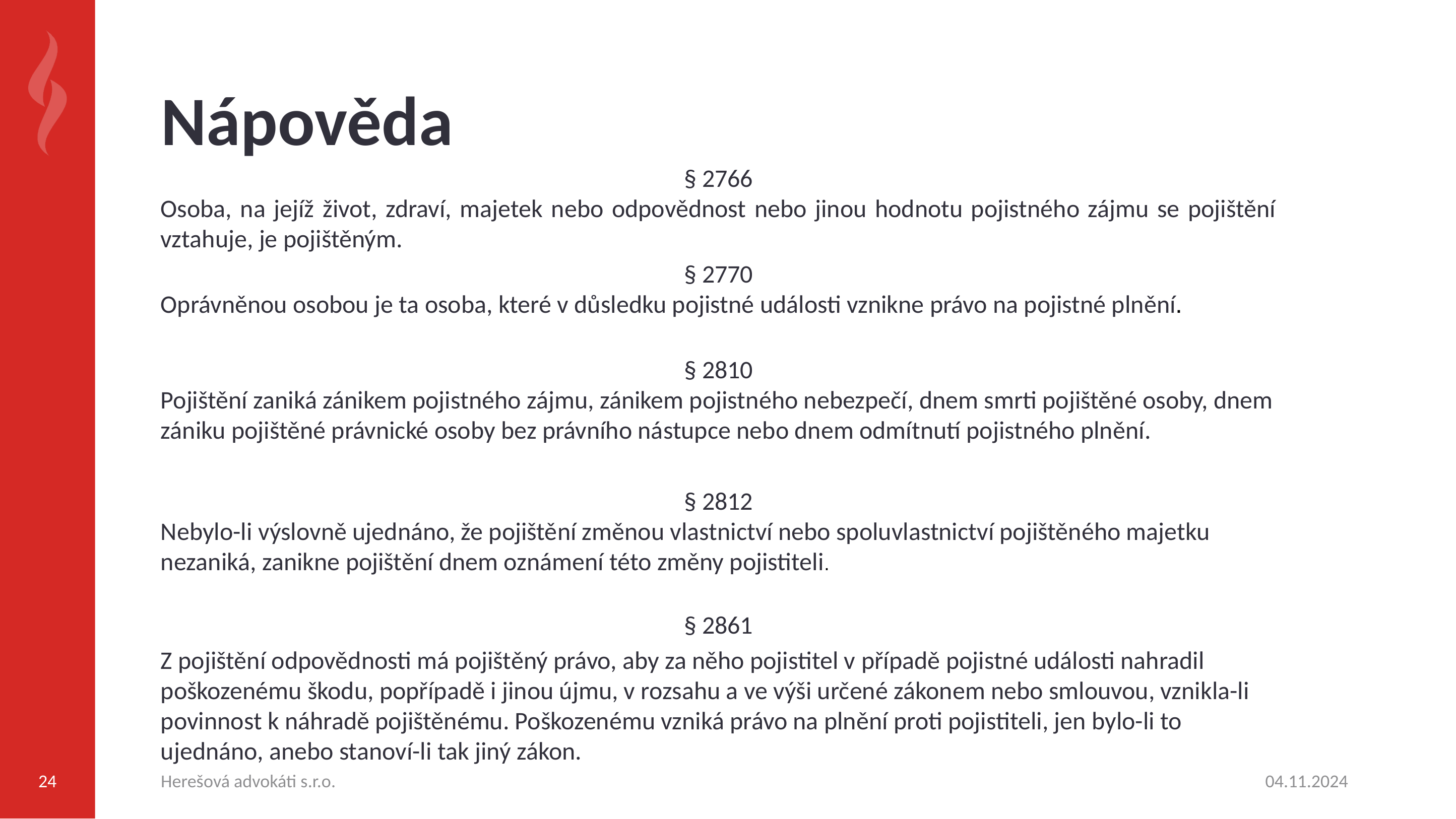

# Nápověda
§ 2766
Osoba, na jejíž život, zdraví, majetek nebo odpovědnost nebo jinou hodnotu pojistného zájmu se pojištění vztahuje, je pojištěným.
§ 2770
Oprávněnou osobou je ta osoba, které v důsledku pojistné události vznikne právo na pojistné plnění.

§ 2810
Pojištění zaniká zánikem pojistného zájmu, zánikem pojistného nebezpečí, dnem smrti pojištěné osoby, dnem zániku pojištěné právnické osoby bez právního nástupce nebo dnem odmítnutí pojistného plnění.

§ 2812
Nebylo-li výslovně ujednáno, že pojištění změnou vlastnictví nebo spoluvlastnictví pojištěného majetku nezaniká, zanikne pojištění dnem oznámení této změny pojistiteli.

§ 2861
Z pojištění odpovědnosti má pojištěný právo, aby za něho pojistitel v případě pojistné události nahradil poškozenému škodu, popřípadě i jinou újmu, v rozsahu a ve výši určené zákonem nebo smlouvou, vznikla-li povinnost k náhradě pojištěnému. Poškozenému vzniká právo na plnění proti pojistiteli, jen bylo-li to ujednáno, anebo stanoví-li tak jiný zákon.

24
Herešová advokáti s.r.o.
04.11.2024